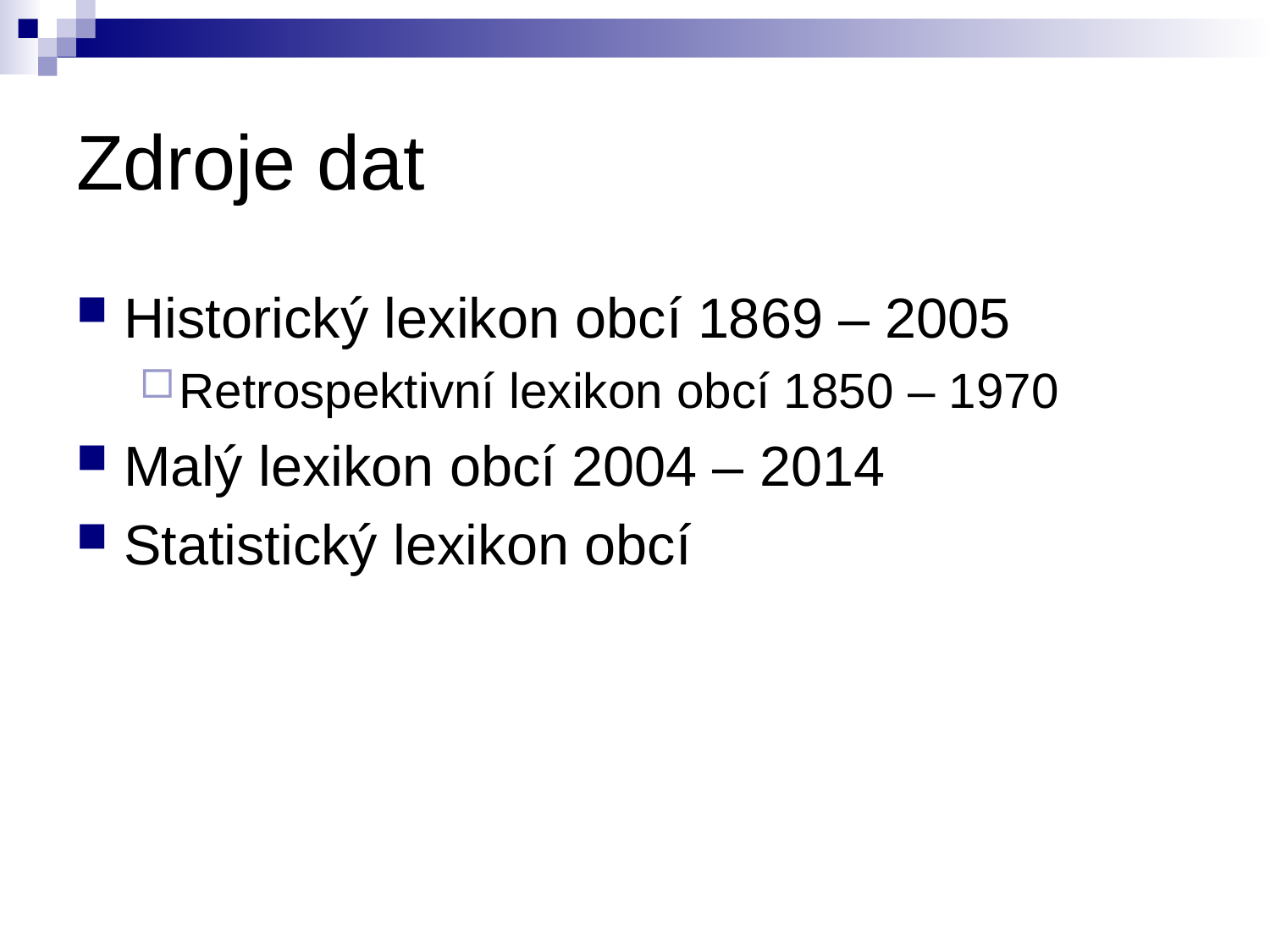

# Zdroje dat
Historický lexikon obcí 1869 – 2005
Retrospektivní lexikon obcí 1850 – 1970
Malý lexikon obcí 2004 – 2014
Statistický lexikon obcí